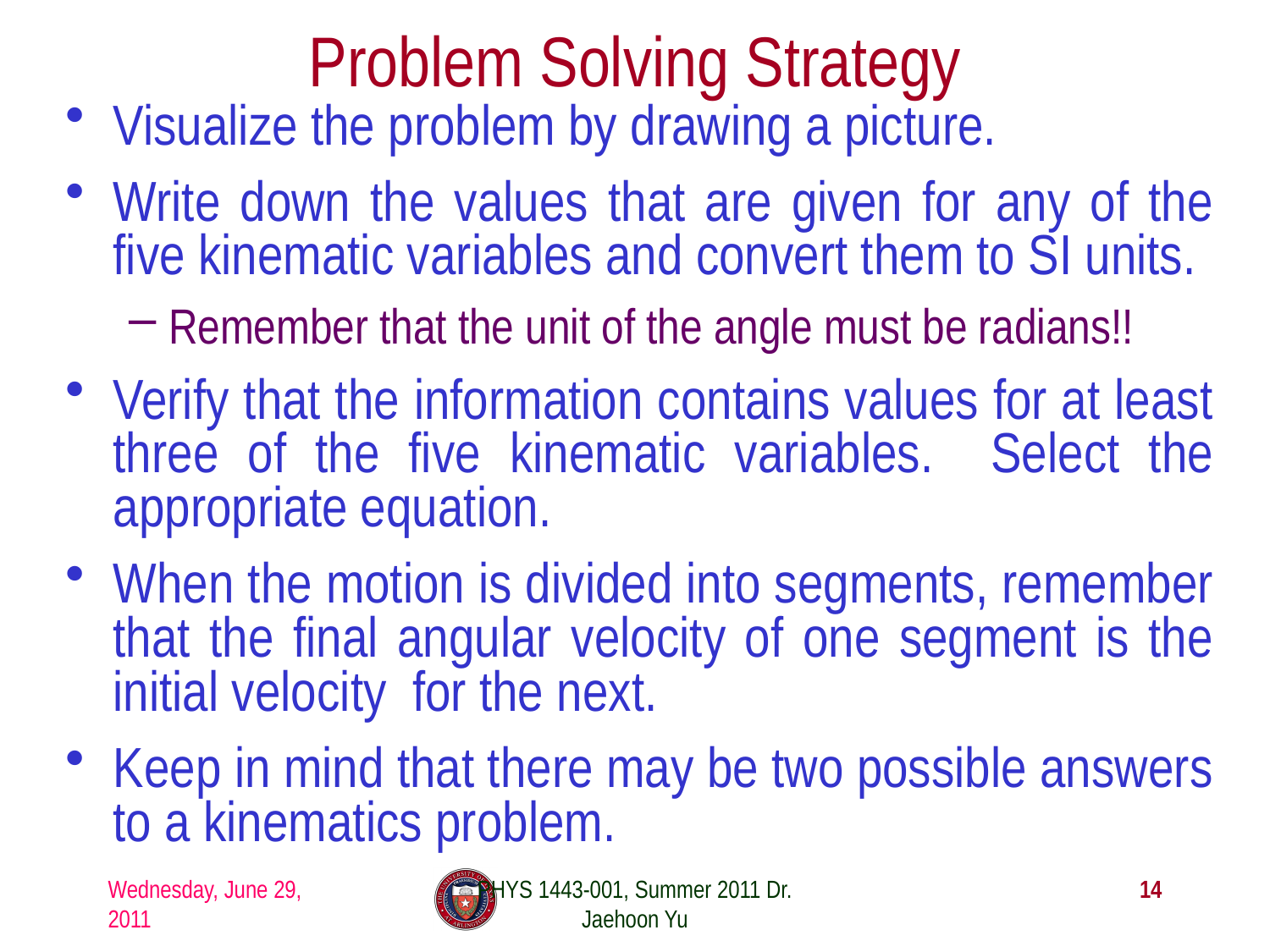

# Problem Solving Strategy
Visualize the problem by drawing a picture.
Write down the values that are given for any of the five kinematic variables and convert them to SI units.
Remember that the unit of the angle must be radians!!
Verify that the information contains values for at least three of the five kinematic variables.  Select the appropriate equation.
When the motion is divided into segments, remember that the final angular velocity of one segment is the initial velocity  for the next.
Keep in mind that there may be two possible answers to a kinematics problem.
Wednesday, June 29, 2011
PHYS 1443-001, Summer 2011 Dr. Jaehoon Yu
14